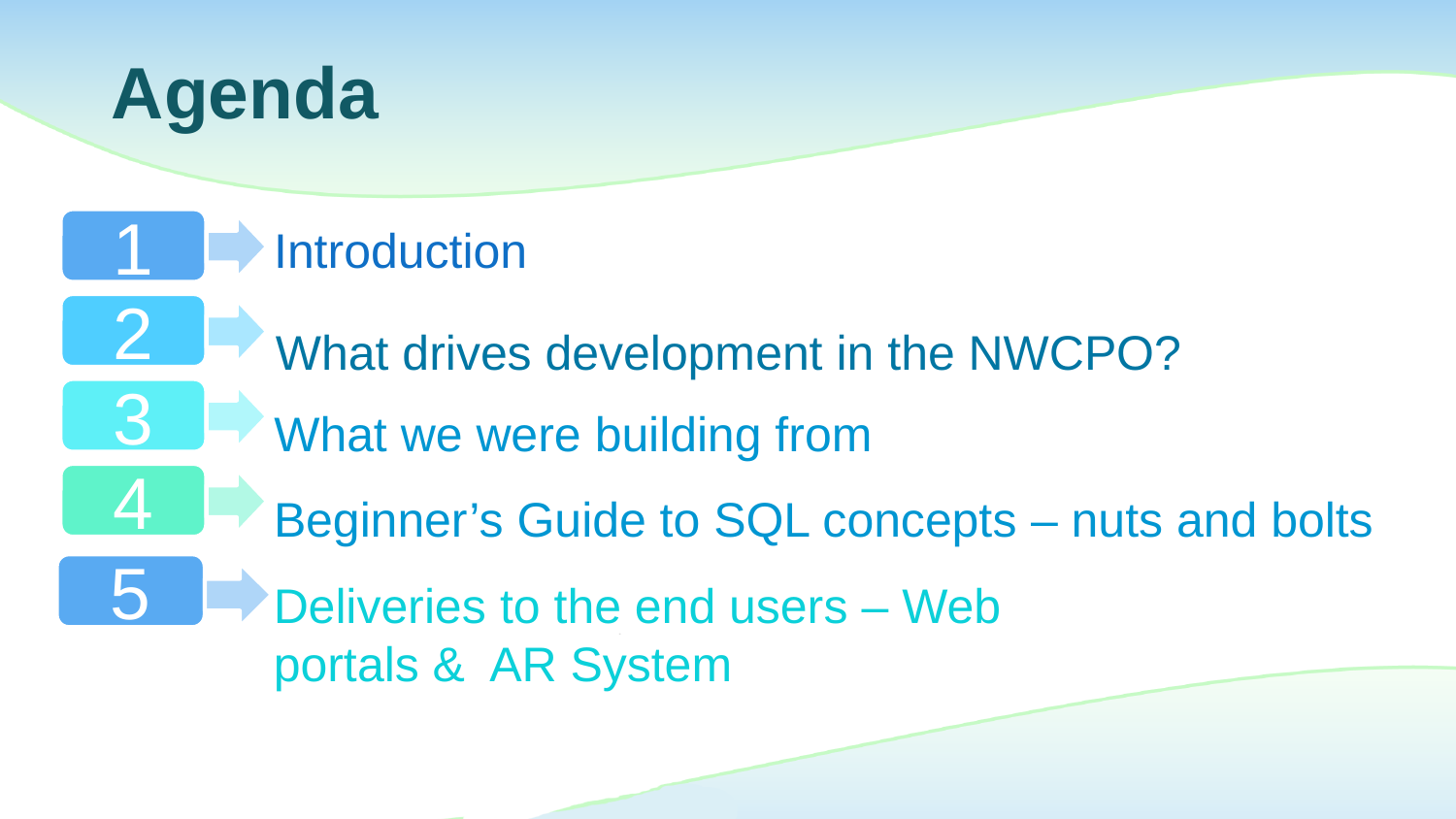

# Agenda
1

Introduction
What drives development in the NWCPO?
2

What we were building from
3

Beginner’s Guide to SQL concepts – nuts and bolts

4

Deliveries to the end users – Web portals &  AR System
5